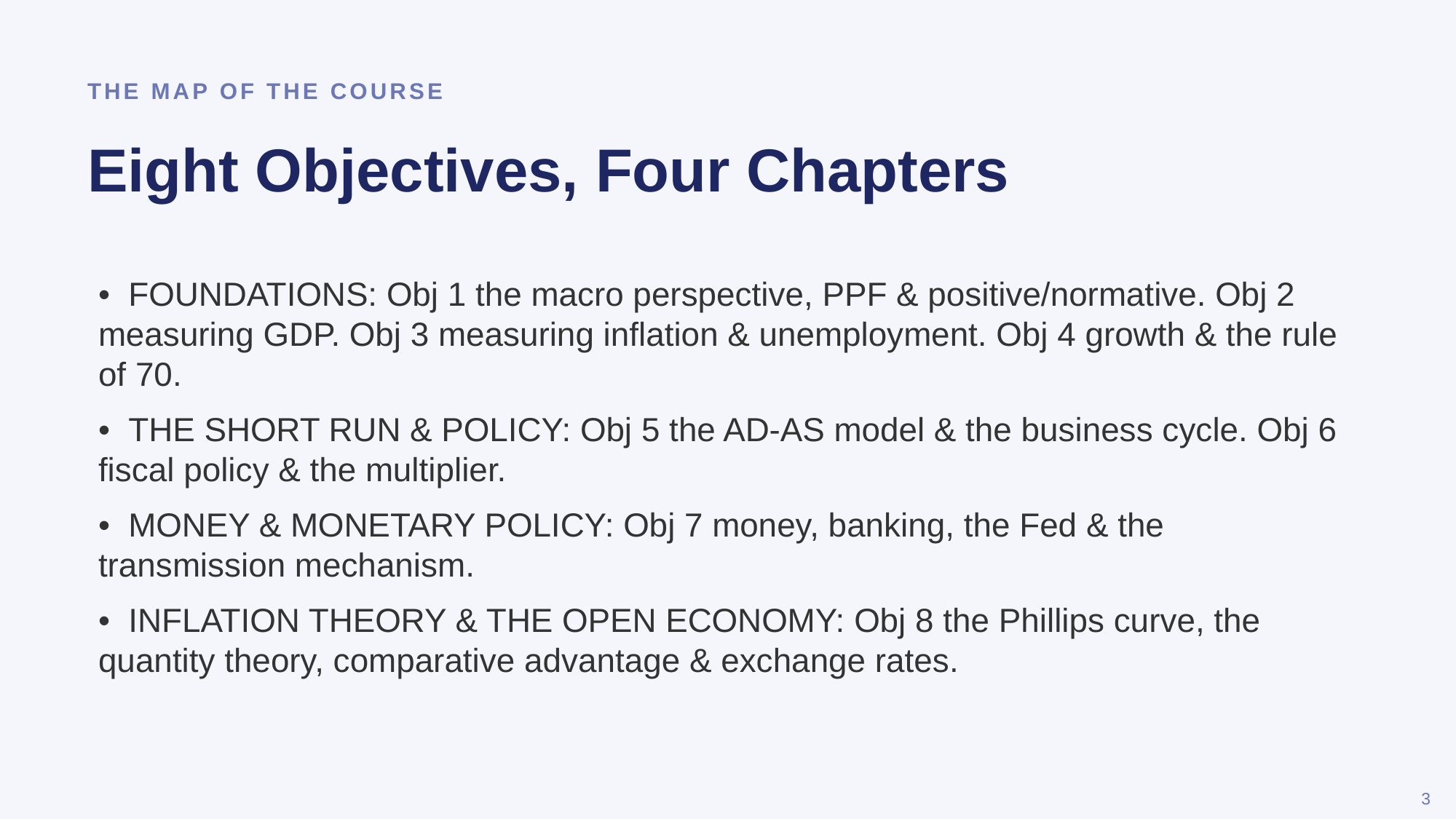

THE MAP OF THE COURSE
Eight Objectives, Four Chapters
•  FOUNDATIONS: Obj 1 the macro perspective, PPF & positive/normative. Obj 2 measuring GDP. Obj 3 measuring inflation & unemployment. Obj 4 growth & the rule of 70.
•  THE SHORT RUN & POLICY: Obj 5 the AD-AS model & the business cycle. Obj 6 fiscal policy & the multiplier.
•  MONEY & MONETARY POLICY: Obj 7 money, banking, the Fed & the transmission mechanism.
•  INFLATION THEORY & THE OPEN ECONOMY: Obj 8 the Phillips curve, the quantity theory, comparative advantage & exchange rates.
3